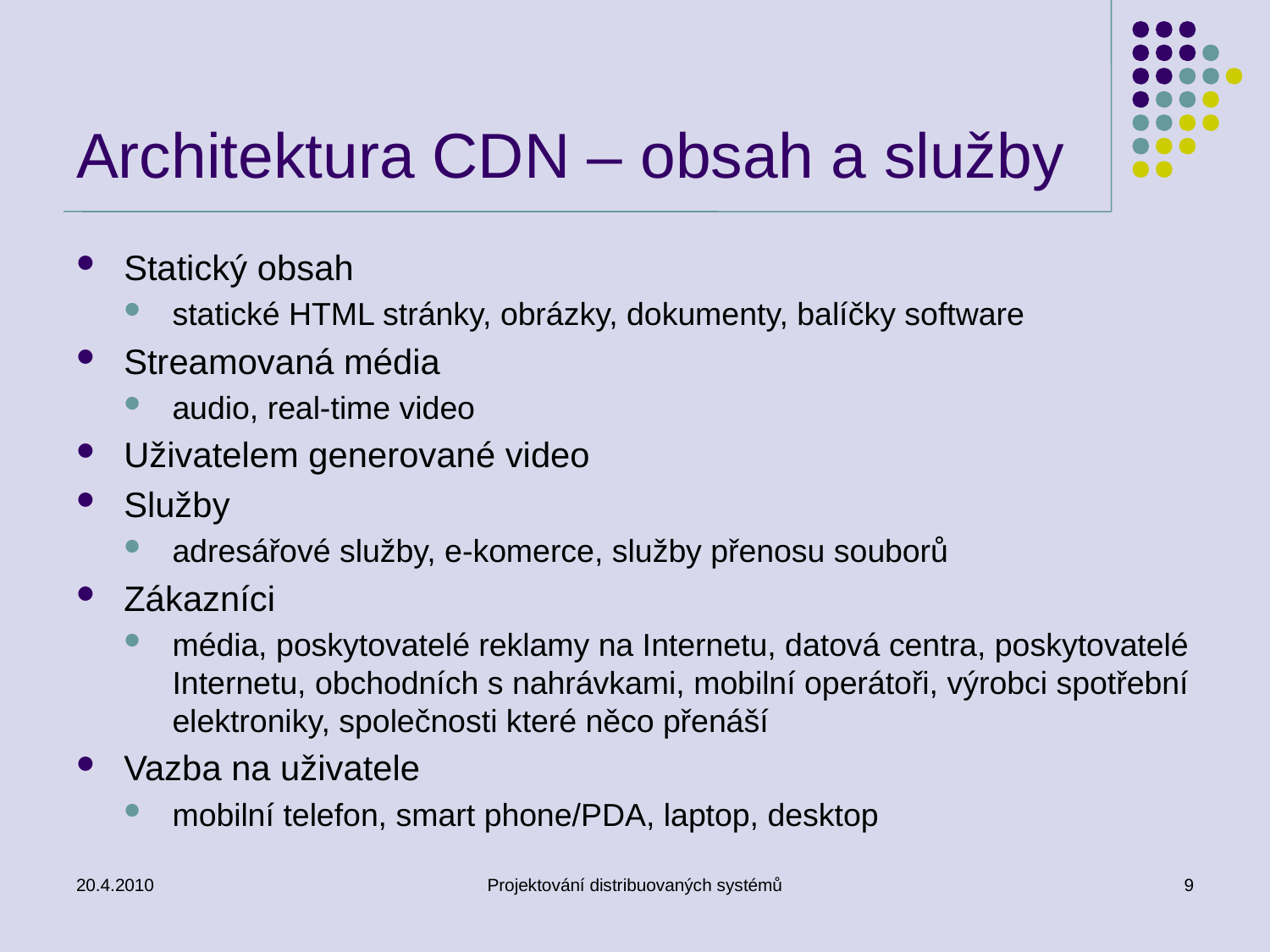

# Architektura CDN – obsah a služby
Statický obsah
statické HTML stránky, obrázky, dokumenty, balíčky software
Streamovaná média
audio, real-time video
Uživatelem generované video
Služby
adresářové služby, e-komerce, služby přenosu souborů
Zákazníci
média, poskytovatelé reklamy na Internetu, datová centra, poskytovatelé Internetu, obchodních s nahrávkami, mobilní operátoři, výrobci spotřební elektroniky, společnosti které něco přenáší
Vazba na uživatele
mobilní telefon, smart phone/PDA, laptop, desktop

20.4.2010
Projektování distribuovaných systémů
9